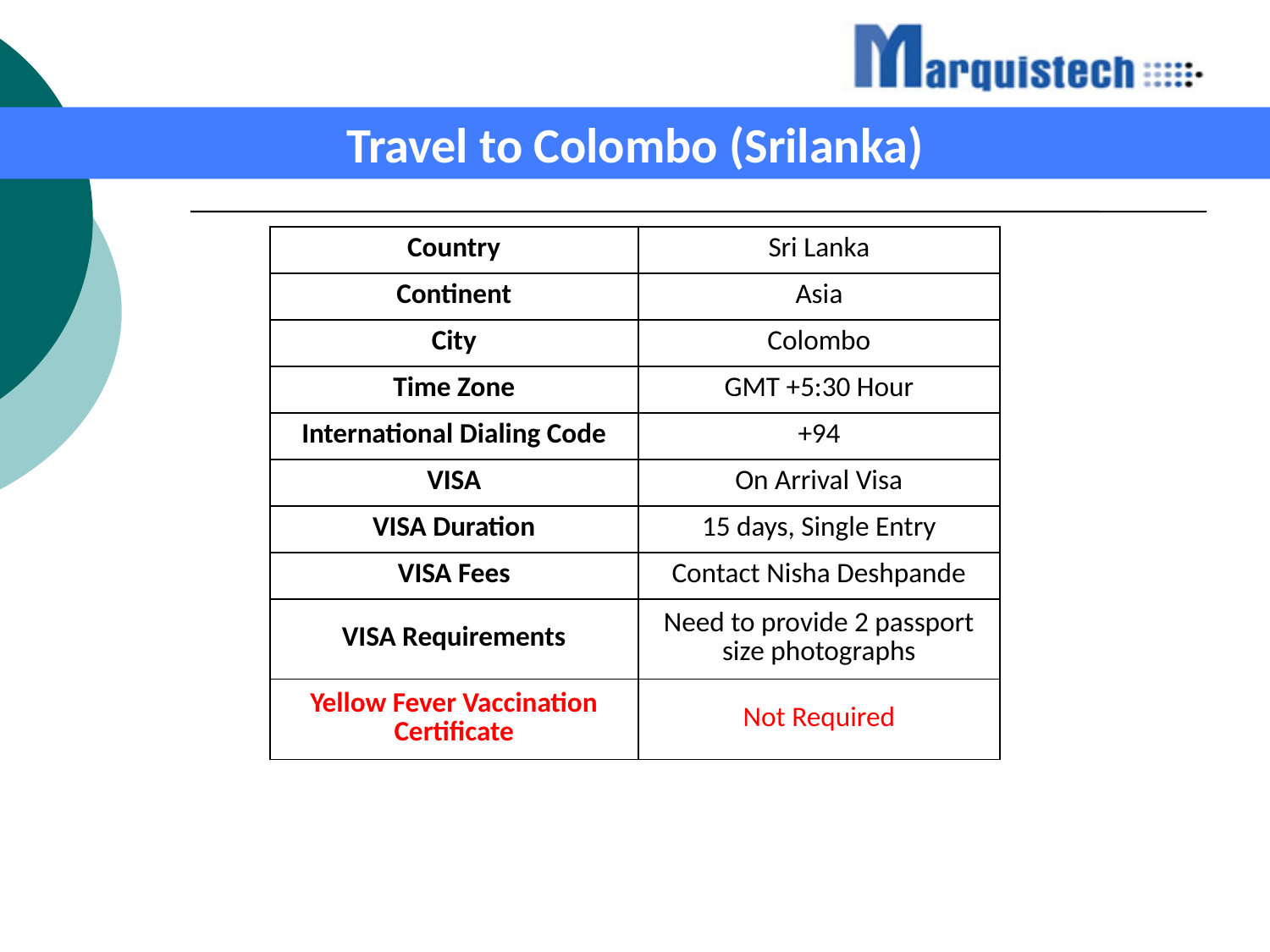

Travel to Colombo (Srilanka)
| Country | Sri Lanka |
| --- | --- |
| Continent | Asia |
| City | Colombo |
| Time Zone | GMT +5:30 Hour |
| International Dialing Code | +94 |
| VISA | On Arrival Visa |
| VISA Duration | 15 days, Single Entry |
| VISA Fees | Contact Nisha Deshpande |
| VISA Requirements | Need to provide 2 passport size photographs |
| Yellow Fever Vaccination Certificate | Not Required |